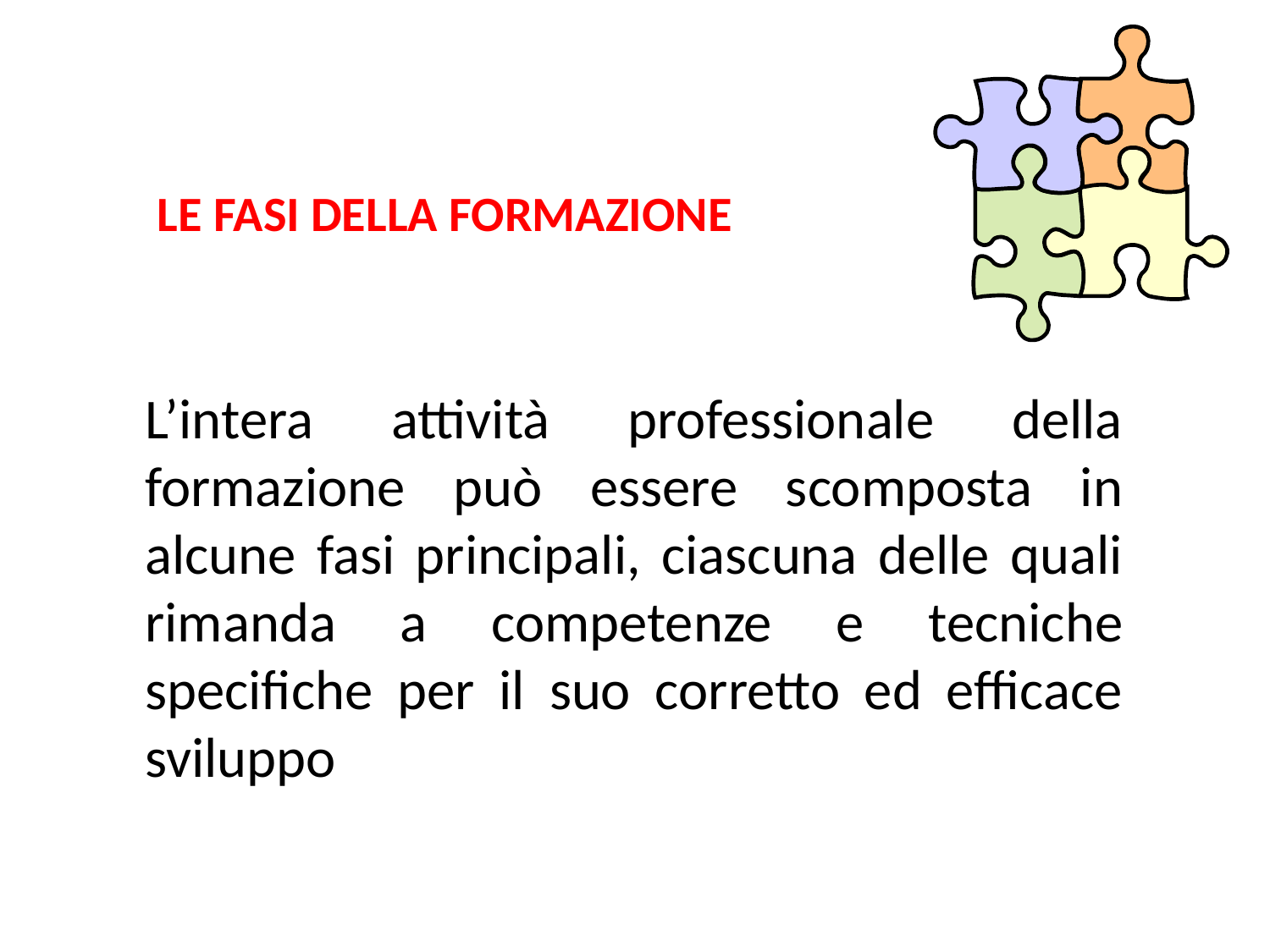

LE FASI DELLA FORMAZIONE
	L’intera attività professionale della formazione può essere scomposta in alcune fasi principali, ciascuna delle quali rimanda a competenze e tecniche specifiche per il suo corretto ed efficace sviluppo